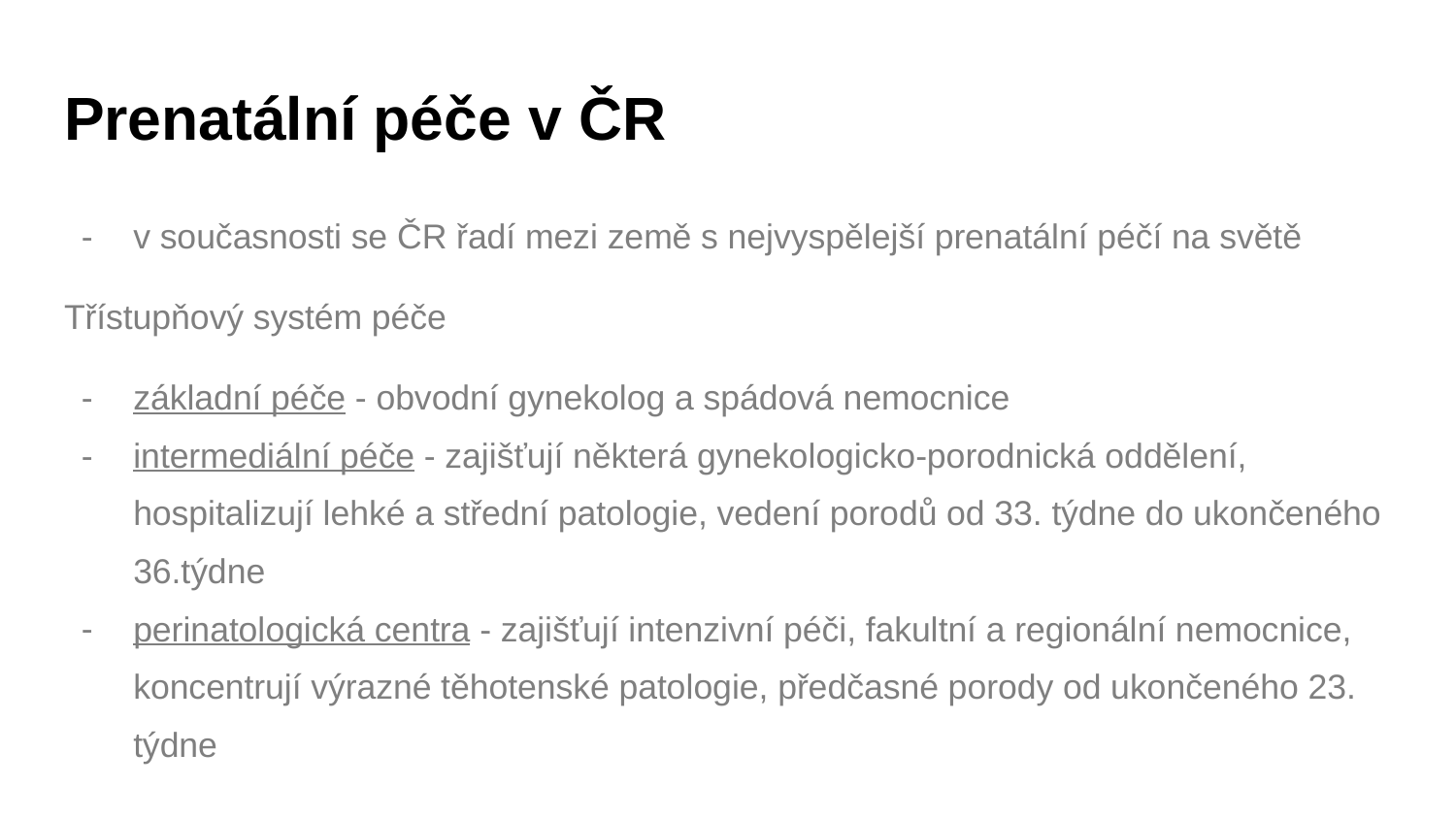

# Prenatální péče v ČR
v současnosti se ČR řadí mezi země s nejvyspělejší prenatální péčí na světě
Třístupňový systém péče
základní péče - obvodní gynekolog a spádová nemocnice
intermediální péče - zajišťují některá gynekologicko-porodnická oddělení, hospitalizují lehké a střední patologie, vedení porodů od 33. týdne do ukončeného 36.týdne
perinatologická centra - zajišťují intenzivní péči, fakultní a regionální nemocnice, koncentrují výrazné těhotenské patologie, předčasné porody od ukončeného 23. týdne